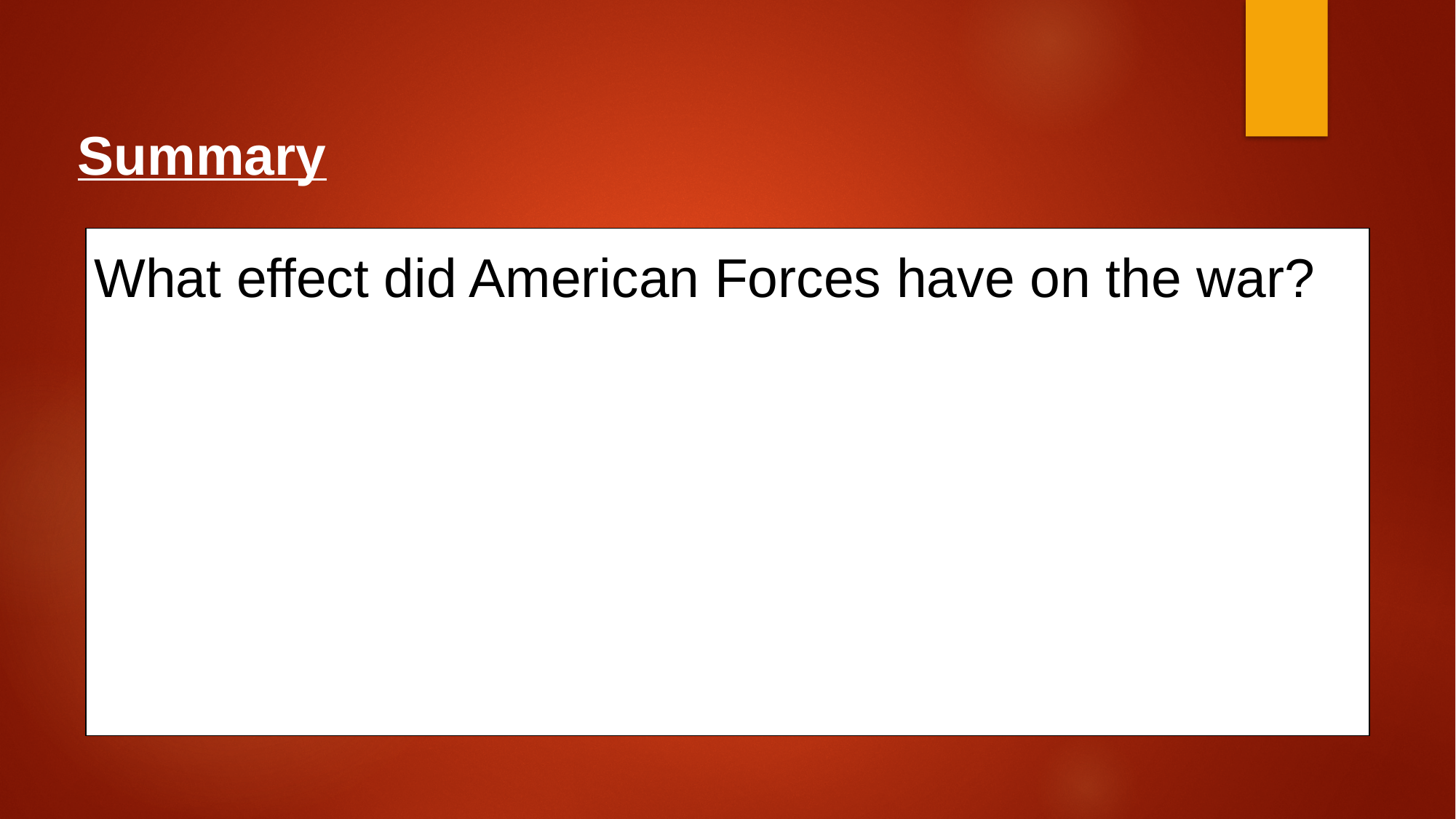

Summary
| What effect did American Forces have on the war? |
| --- |
|  |